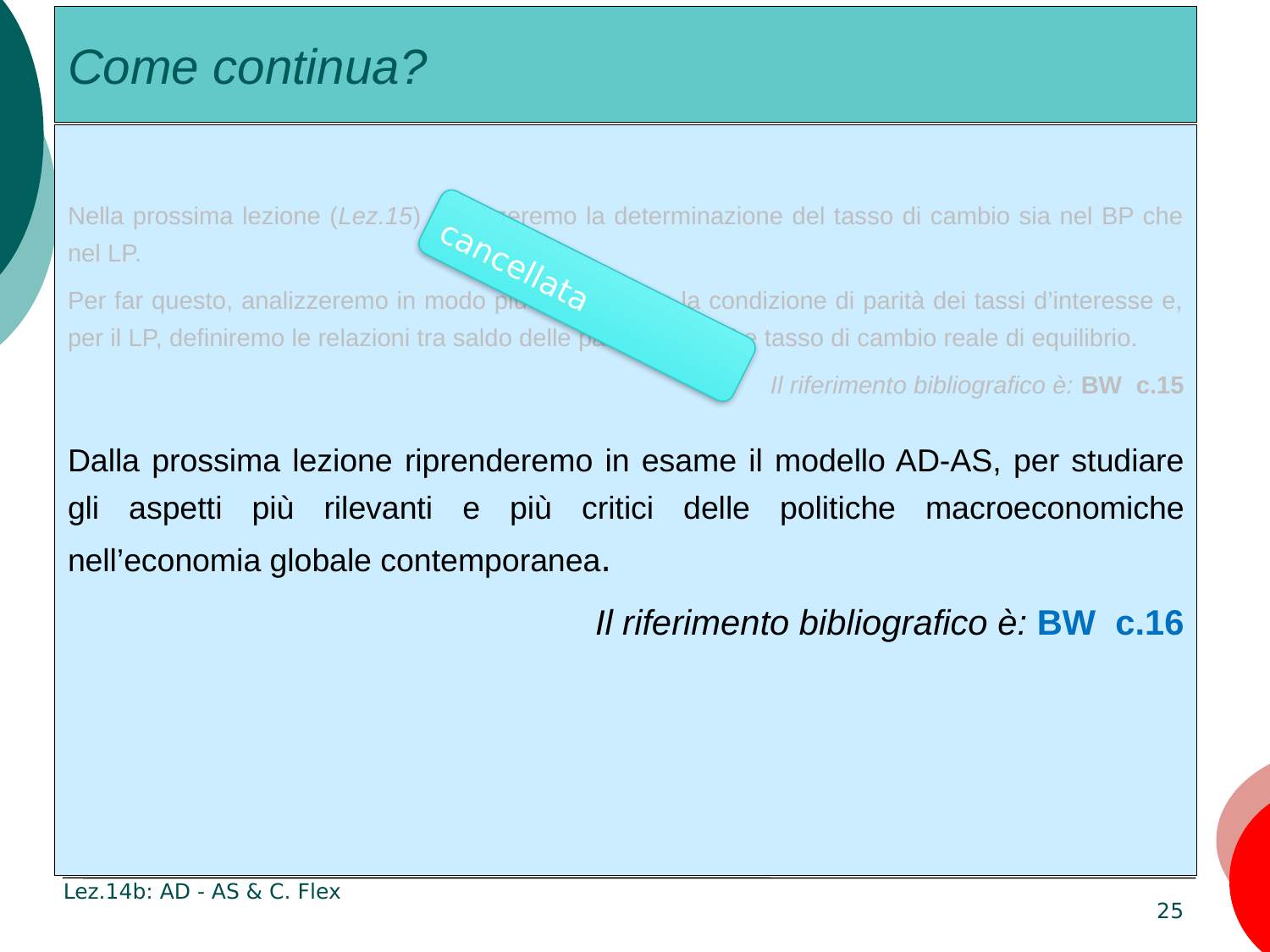

# Come continua?

Nella prossima lezione (Lez.15) analizzeremo la determinazione del tasso di cambio sia nel BP che nel LP.
Per far questo, analizzeremo in modo più approfondito la condizione di parità dei tassi d’interesse e, per il LP, definiremo le relazioni tra saldo delle partite correnti e tasso di cambio reale di equilibrio.
Il riferimento bibliografico è: BW  c.15
Dalla prossima lezione riprenderemo in esame il modello AD-AS, per studiare gli aspetti più rilevanti e più critici delle politiche macroeconomiche nell’economia globale contemporanea.
Il riferimento bibliografico è: BW  c.16

cancellata
Lez.14b: AD - AS & C. Flex